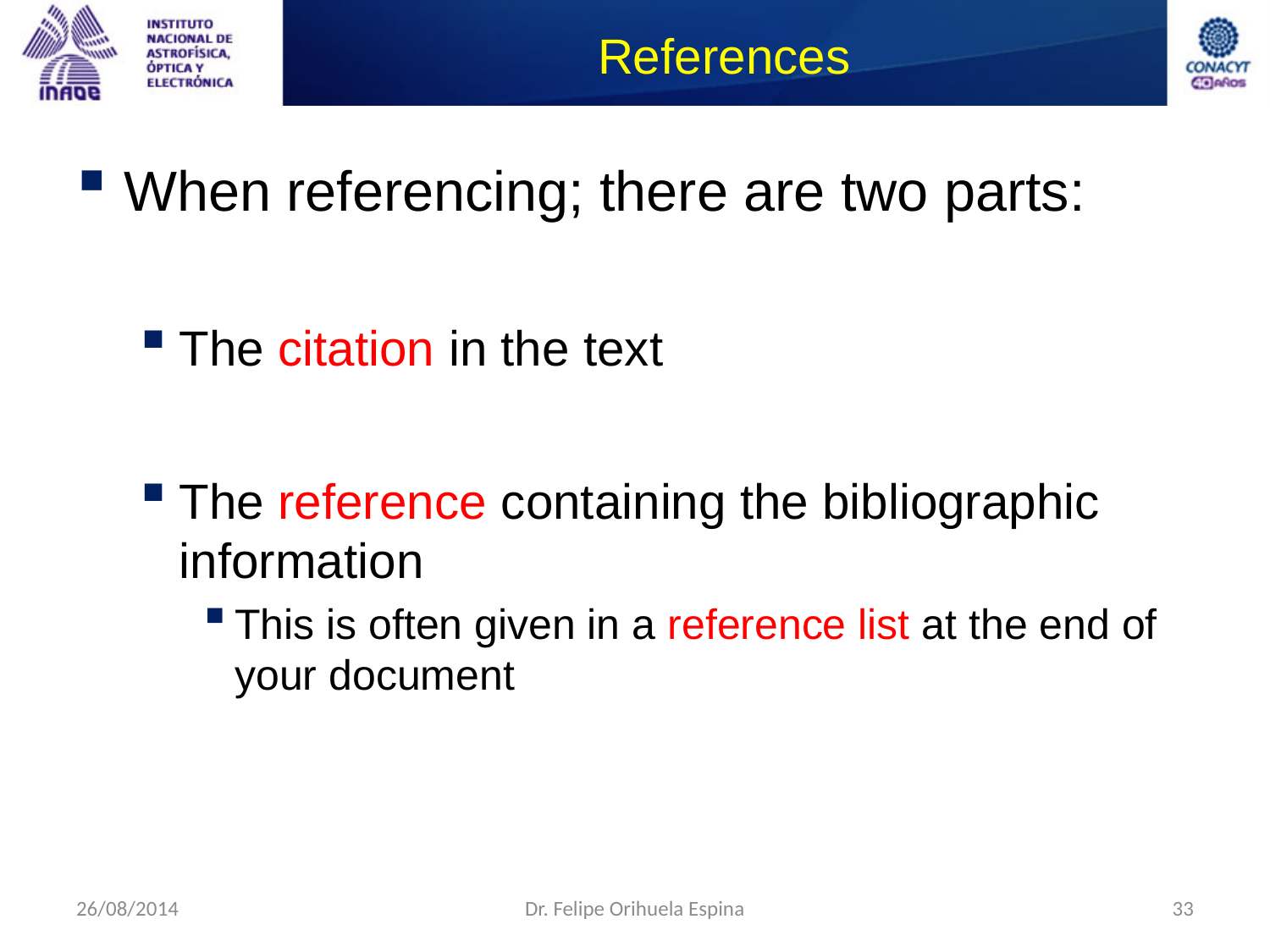

# References
When referencing; there are two parts:

The citation in the text

The reference containing the bibliographic information
This is often given in a reference list at the end of your document
26/08/2014
Dr. Felipe Orihuela Espina
33